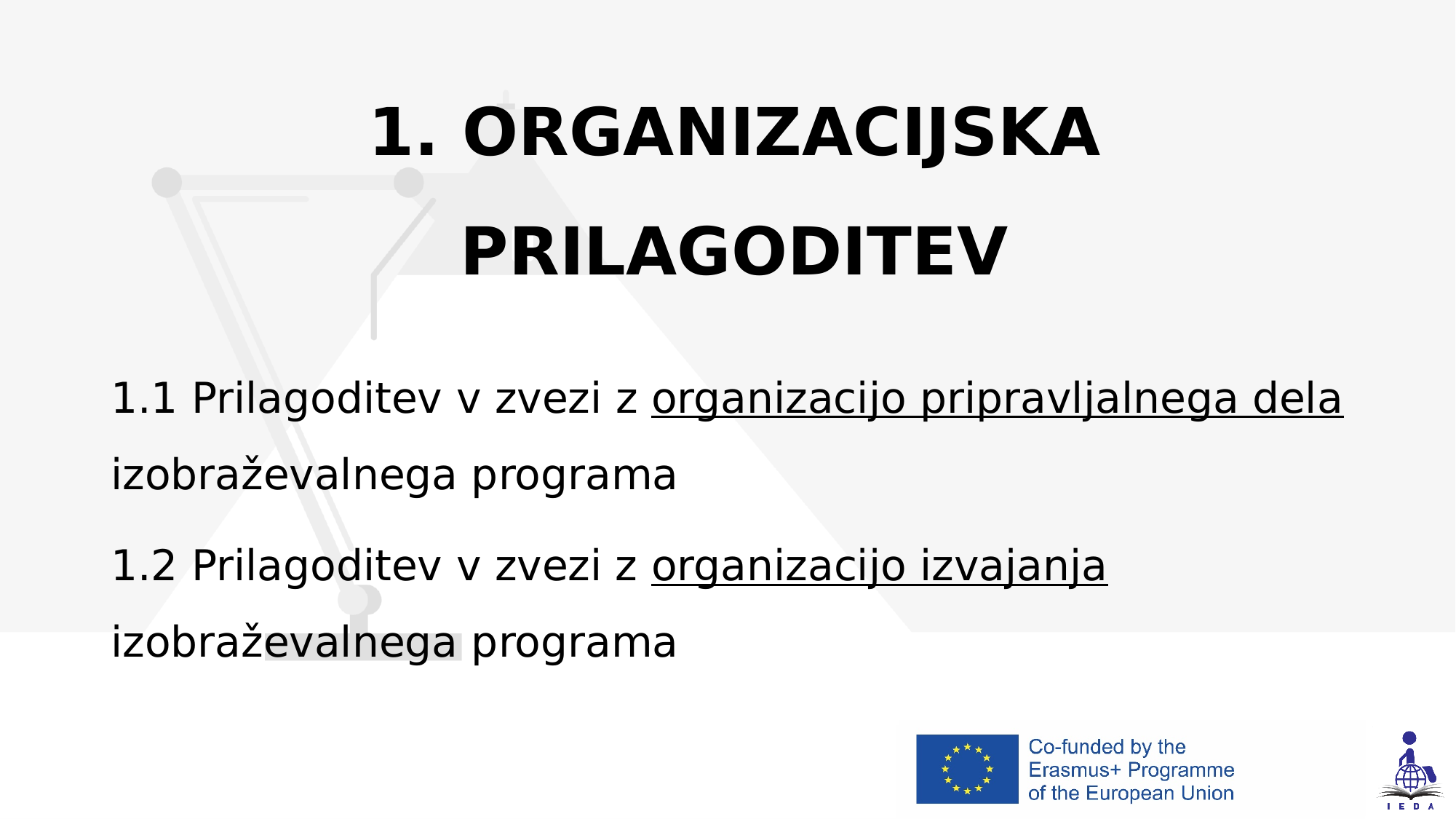

# 1. ORGANIZACIJSKA PRILAGODITEV
1.1 Prilagoditev v zvezi z organizacijo pripravljalnega dela izobraževalnega programa
1.2 Prilagoditev v zvezi z organizacijo izvajanja izobraževalnega programa